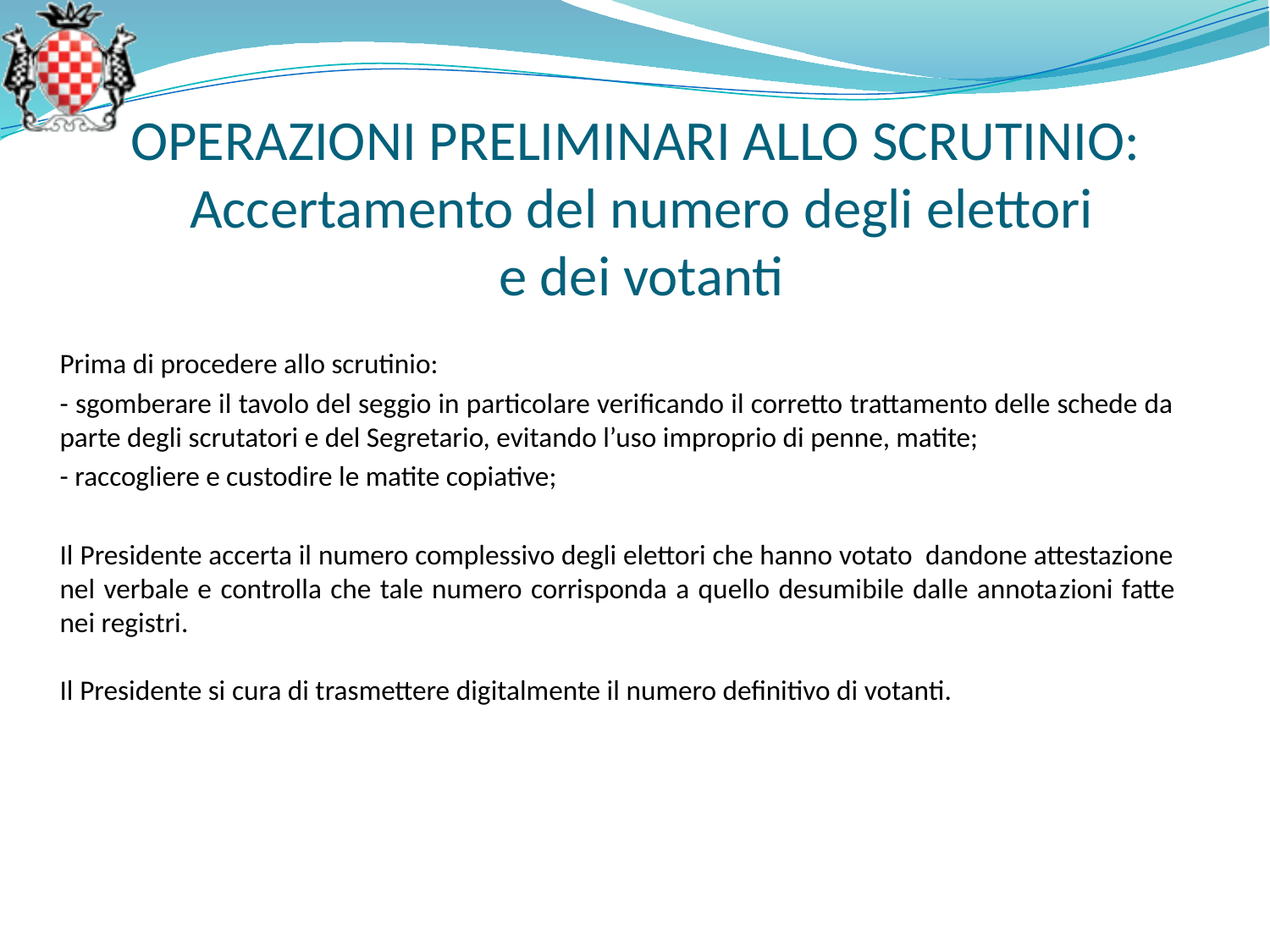

OPERAZIONI PRELIMINARI ALLO SCRUTINIO:
Accertamento del numero degli elettori
  e dei votanti

Prima di procedere allo scrutinio:
- sgomberare il tavolo del seggio in particolare verificando il corretto trattamento delle schede da parte degli scrutatori e del Segretario, evitando l’uso improprio di penne, matite;
- raccogliere e custodire le matite copiative;

Il Presidente accerta il numero complessivo degli elettori che hanno votato  dandone attestazione nel verbale e controlla che tale numero corrisponda a quello desumibile dalle annota­zioni fatte nei registri.

Il Presidente si cura di trasmettere digitalmente il numero definitivo di votanti.